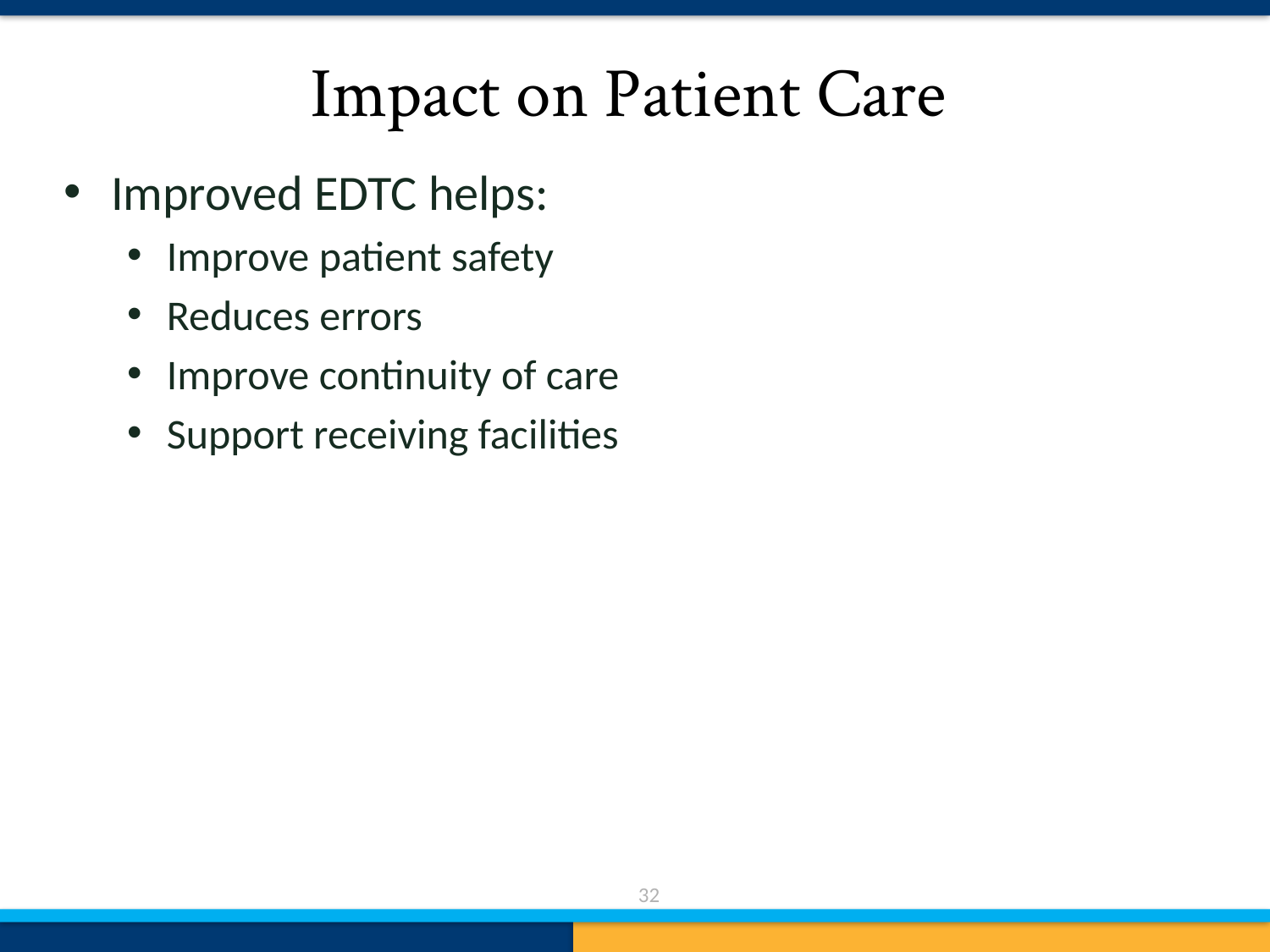

# Impact on Patient Care
Improved EDTC helps:
Improve patient safety
Reduces errors
Improve continuity of care
Support receiving facilities

32